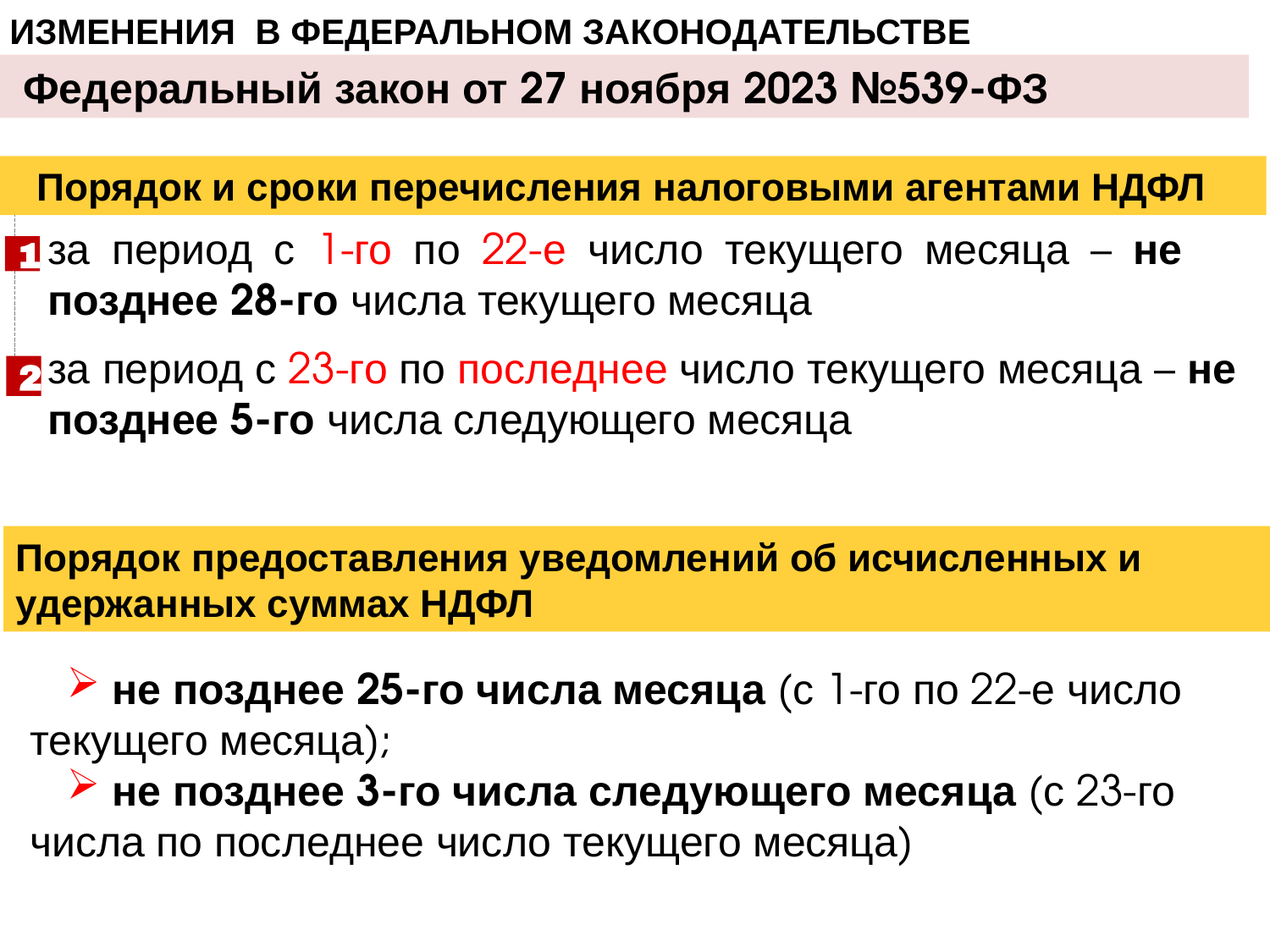

ИЗМЕНЕНИЯ  В ФЕДЕРАЛЬНОМ ЗАКОНОДАТЕЛЬСТВЕ
 Федеральный закон от 27 ноября 2023 №539-ФЗ
Порядок и сроки перечисления налоговыми агентами НДФЛ
за период с 1-го по 22-е число текущего месяца – не позднее 28-го числа текущего месяца
1
за период с 23-го по последнее число текущего месяца – не позднее 5-го числа следующего месяца
2
Порядок предоставления уведомлений об исчисленных и удержанных суммах НДФЛ
 не позднее 25-го числа месяца (с 1-го по 22-е число текущего месяца);
 не позднее 3-го числа следующего месяца (с 23-го числа по последнее число текущего месяца)